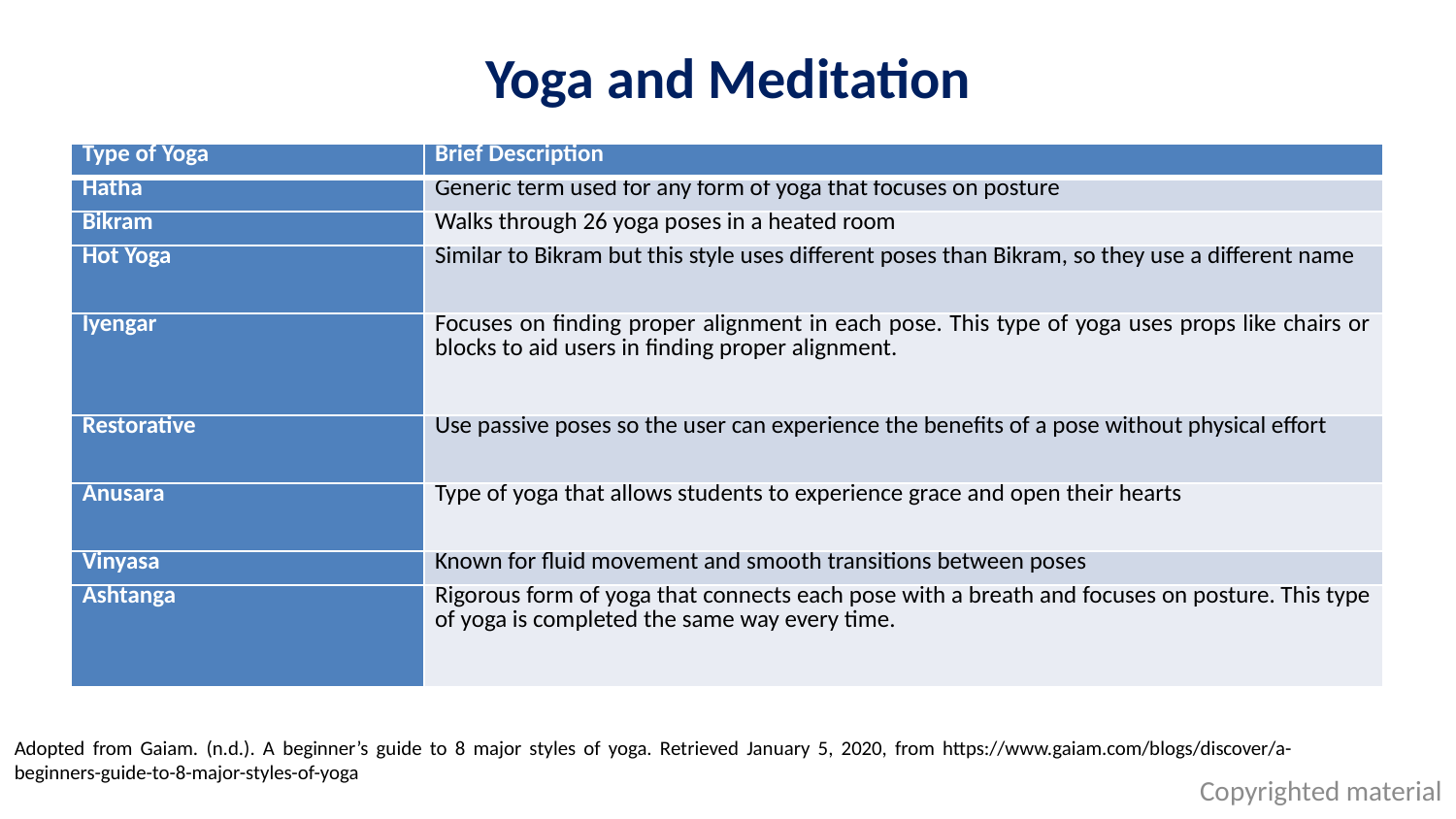

# Yoga and Meditation
| Type of Yoga | Brief Description |
| --- | --- |
| Hatha | Generic term used for any form of yoga that focuses on posture |
| Bikram | Walks through 26 yoga poses in a heated room |
| Hot Yoga | Similar to Bikram but this style uses different poses than Bikram, so they use a different name |
| Iyengar | Focuses on finding proper alignment in each pose. This type of yoga uses props like chairs or blocks to aid users in finding proper alignment. |
| Restorative | Use passive poses so the user can experience the benefits of a pose without physical effort |
| Anusara | Type of yoga that allows students to experience grace and open their hearts |
| Vinyasa | Known for fluid movement and smooth transitions between poses |
| Ashtanga | Rigorous form of yoga that connects each pose with a breath and focuses on posture. This type of yoga is completed the same way every time. |
Adopted from Gaiam. (n.d.). A beginner’s guide to 8 major styles of yoga. Retrieved January 5, 2020, from https://www.gaiam.com/blogs/discover/a-beginners-guide-to-8-major-styles-of-yoga